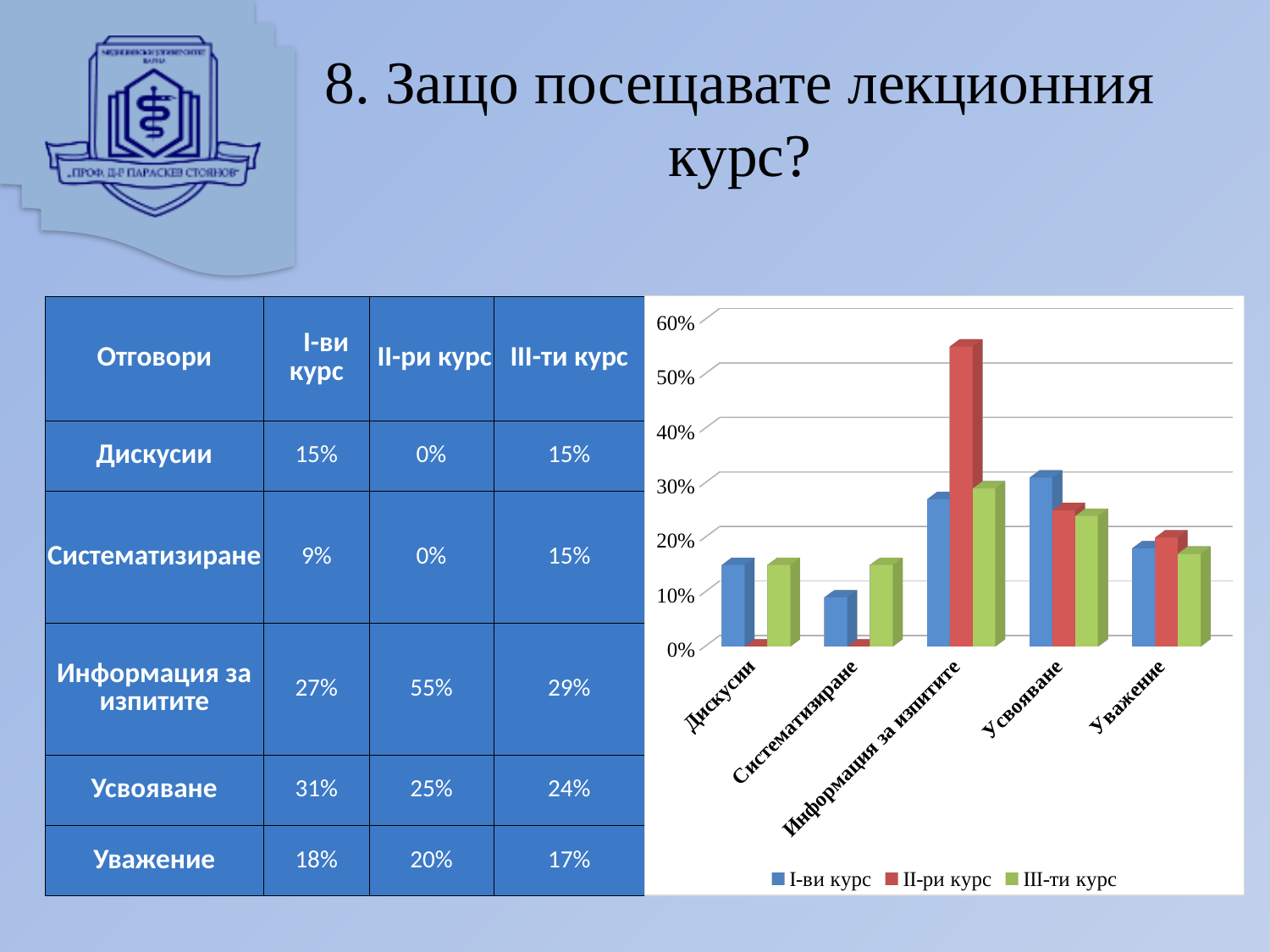

# 8. Защо посещавате лекционния курс?

[unsupported chart]

| Отговори | I-ви курс | II-ри курс | III-ти курс |
| --- | --- | --- | --- |
| Дискусии | 15% | 0% | 15% |
| Систематизиране | 9% | 0% | 15% |
| Информация за изпитите | 27% | 55% | 29% |
| Усвояване | 31% | 25% | 24% |
| Уважение | 18% | 20% | 17% |